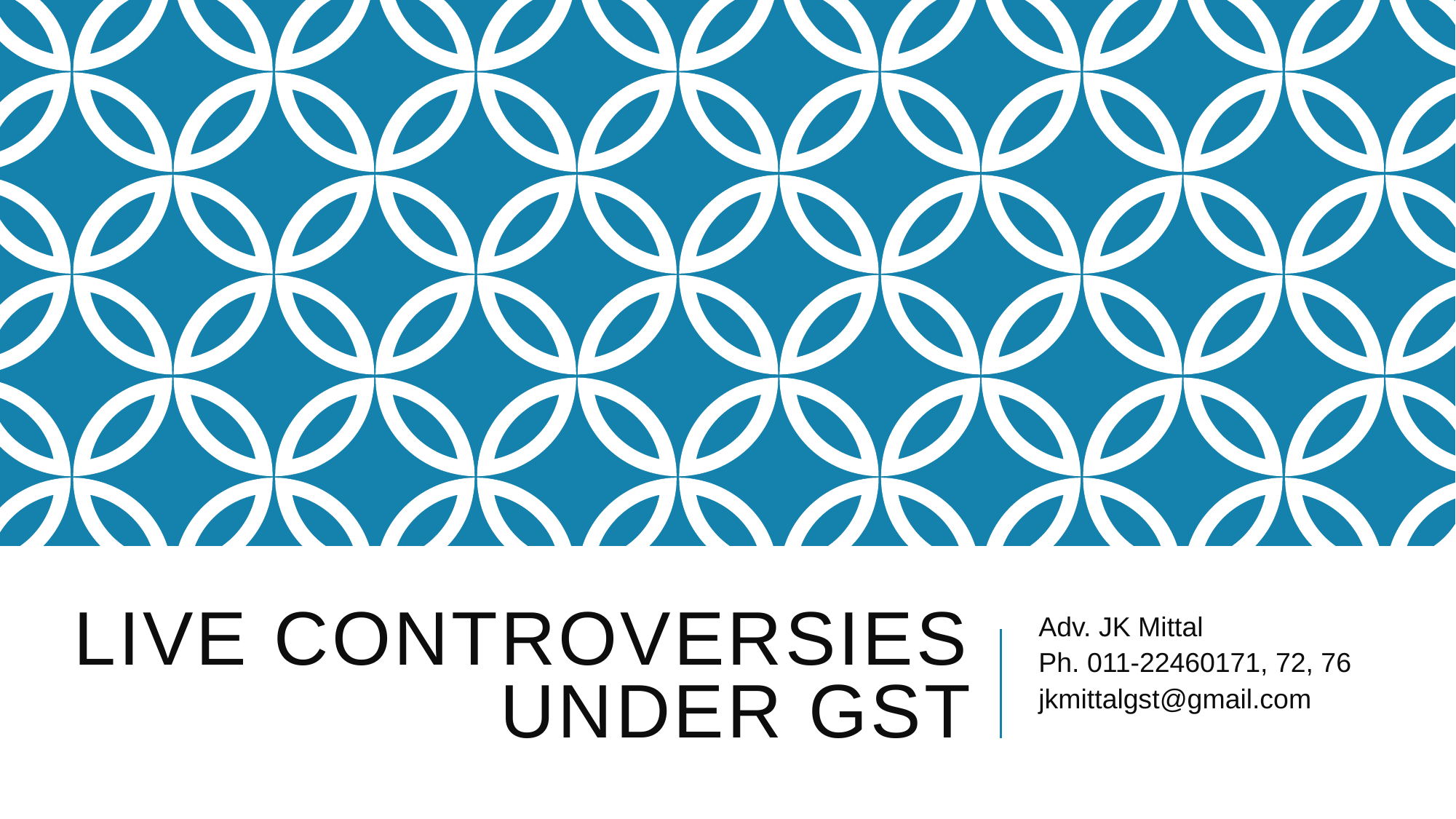

# LIVE CONTROVERSIES UNDER GST
Adv. JK Mittal
Ph. 011-22460171, 72, 76
jkmittalgst@gmail.com